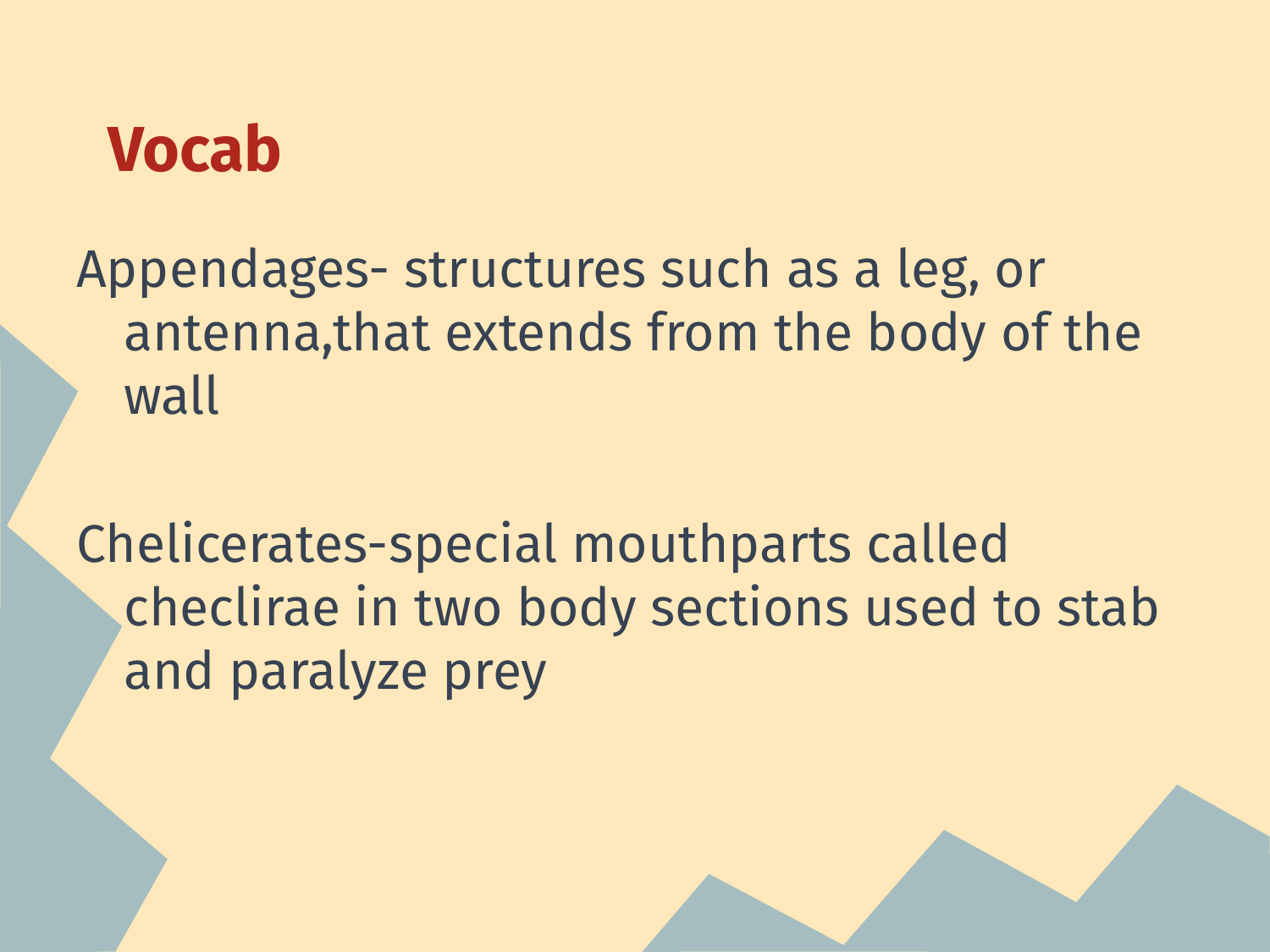

# Vocab
Appendages- structures such as a leg, or antenna,that extends from the body of the wall

Chelicerates-special mouthparts called checlirae in two body sections used to stab and paralyze prey